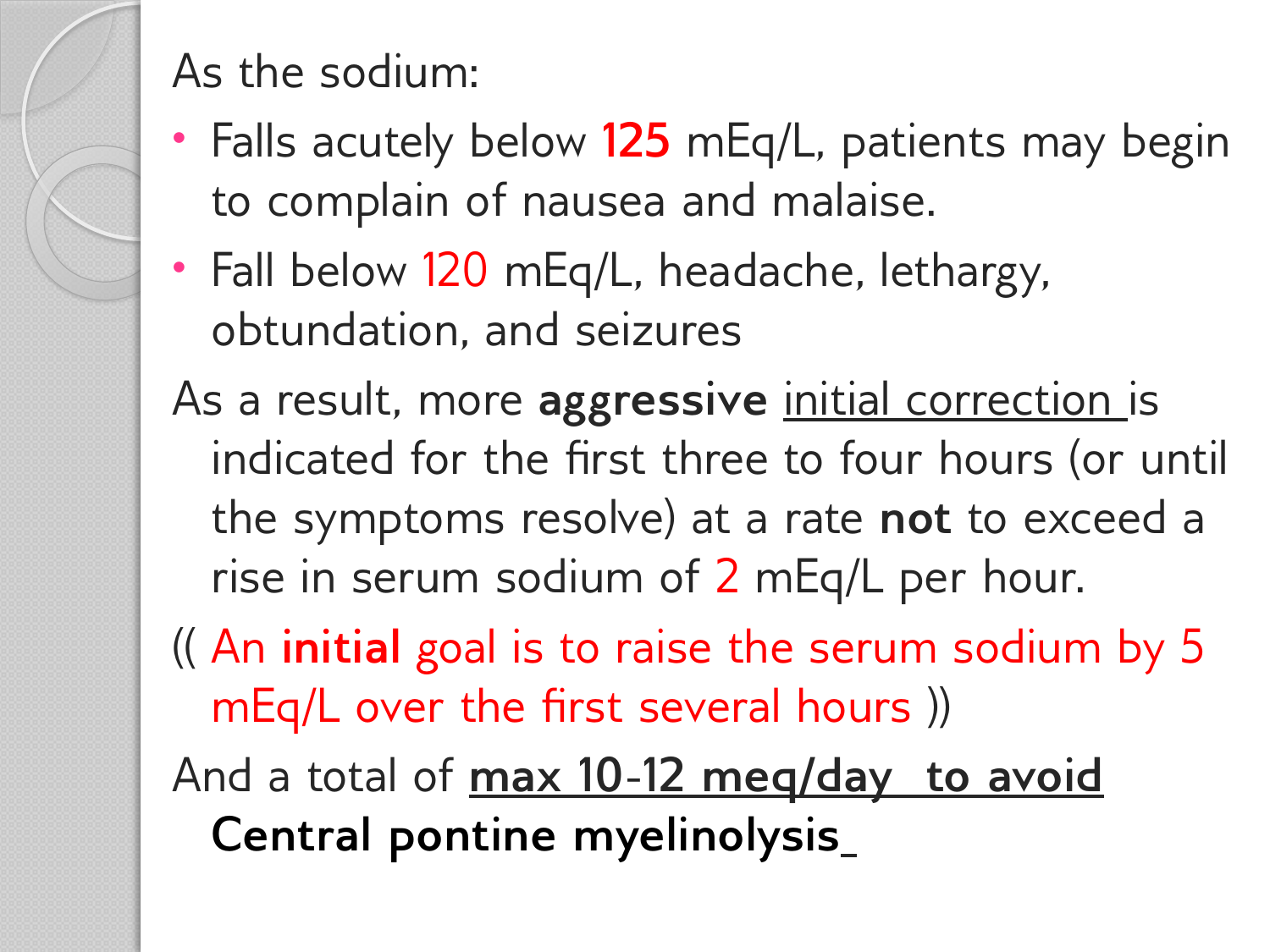

As the sodium:
Falls acutely below 125 mEq/L, patients may begin to complain of nausea and malaise.
Fall below 120 mEq/L, headache, lethargy, obtundation, and seizures
As a result, more aggressive initial correction is indicated for the first three to four hours (or until the symptoms resolve) at a rate not to exceed a rise in serum sodium of 2 mEq/L per hour.
(( An initial goal is to raise the serum sodium by 5 mEq/L over the first several hours ))
And a total of max 10-12 meq/day  to avoid Central pontine myelinolysis